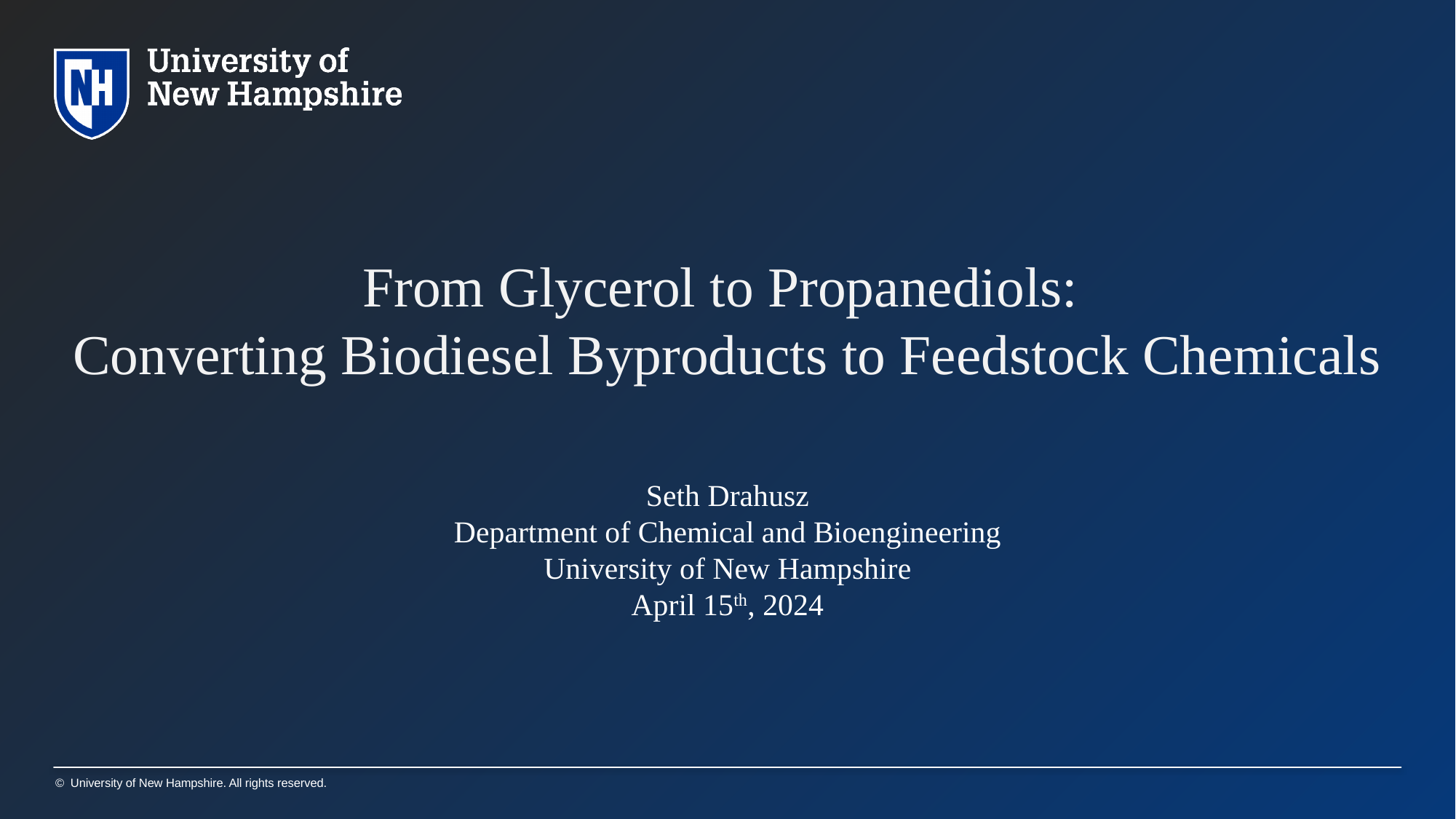

# From Glycerol to Propanediols: Converting Biodiesel Byproducts to Feedstock Chemicals
Seth Drahusz
Department of Chemical and Bioengineering
University of New Hampshire
April 15th, 2024